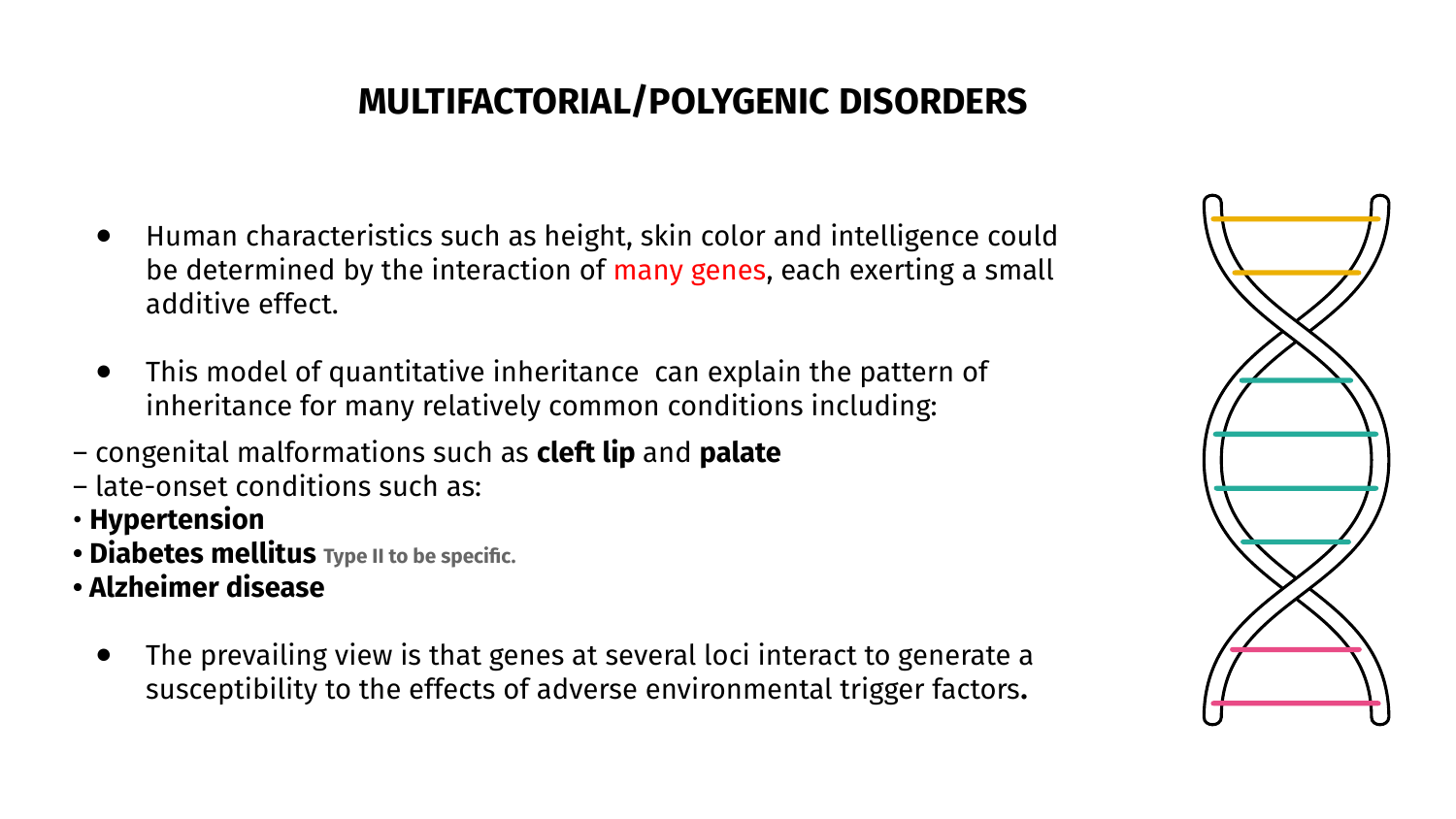

# MULTIFACTORIAL/POLYGENIC DISORDERS

Human characteristics such as height, skin color and intelligence could be determined by the interaction of many genes, each exerting a small additive effect.

This model of quantitative inheritance  can explain the pattern of inheritance for many relatively common conditions including:

– congenital malformations such as cleft lip and palate
– late-onset conditions such as:
• Hypertension
• Diabetes mellitus Type II to be specific.
• Alzheimer disease

The prevailing view is that genes at several loci interact to generate a susceptibility to the effects of adverse environmental trigger factors.